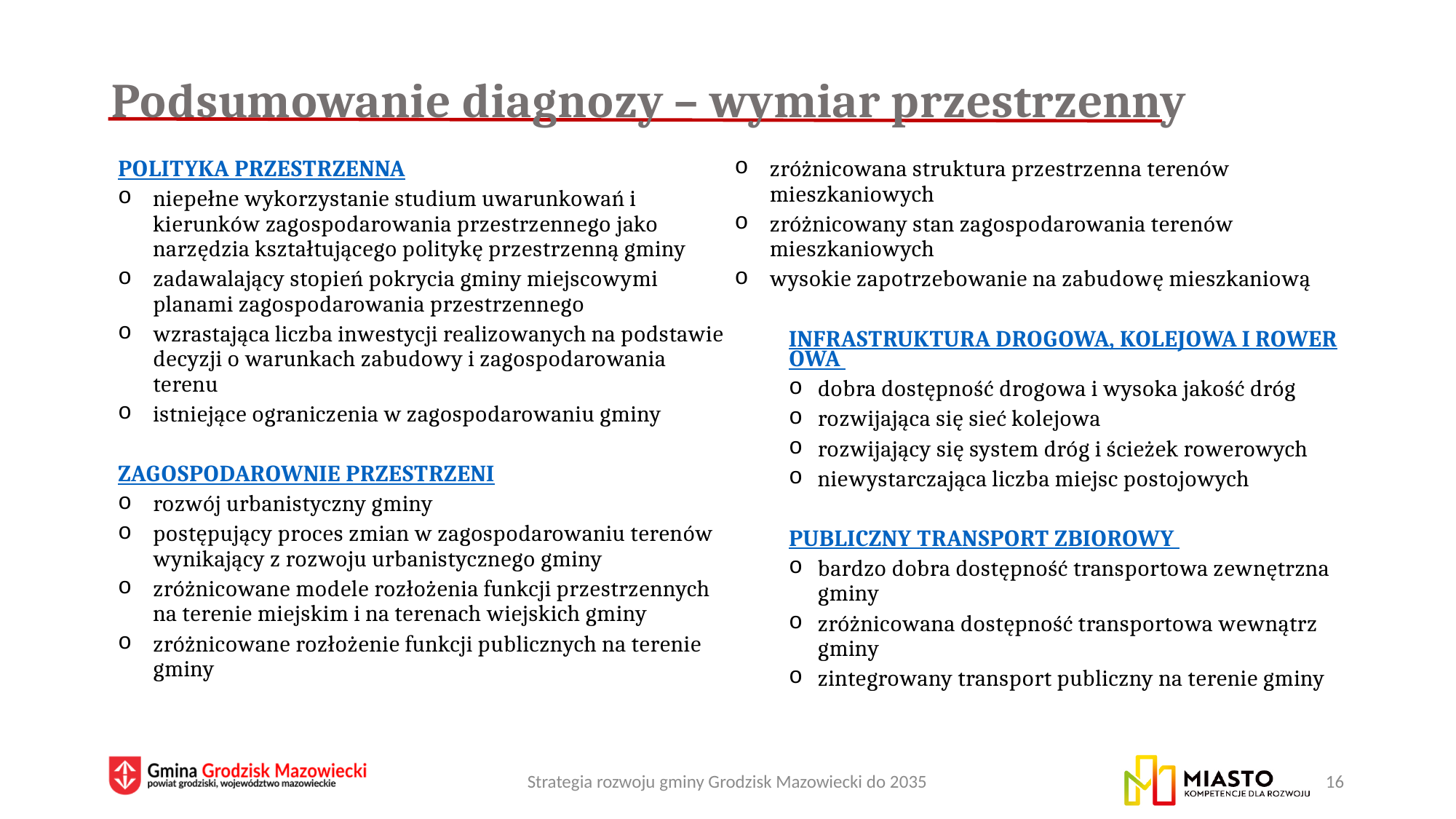

# Podsumowanie diagnozy – wymiar przestrzenny
POLITYKA PRZESTRZENNA
niepełne wykorzystanie studium uwarunkowań i kierunków zagospodarowania przestrzennego jako narzędzia kształtującego politykę przestrzenną gminy
zadawalający stopień pokrycia gminy miejscowymi planami zagospodarowania przestrzennego
wzrastająca liczba inwestycji realizowanych na podstawie decyzji o warunkach zabudowy i zagospodarowania terenu
istniejące ograniczenia w zagospodarowaniu gminy

ZAGOSPODAROWNIE PRZESTRZENI
rozwój urbanistyczny gminy
postępujący proces zmian w zagospodarowaniu terenów wynikający z rozwoju urbanistycznego gminy
zróżnicowane modele rozłożenia funkcji przestrzennych na terenie miejskim i na terenach wiejskich gminy
zróżnicowane rozłożenie funkcji publicznych na terenie gminy
zróżnicowana struktura przestrzenna terenów mieszkaniowych
zróżnicowany stan zagospodarowania terenów mieszkaniowych
wysokie zapotrzebowanie na zabudowę mieszkaniową

INFRASTRUKTURA DROGOWA, KOLEJOWA I ROWEROWA
dobra dostępność drogowa i wysoka jakość dróg
rozwijająca się sieć kolejowa
rozwijający się system dróg i ścieżek rowerowych
niewystarczająca liczba miejsc postojowych

PUBLICZNY TRANSPORT ZBIOROWY
bardzo dobra dostępność transportowa zewnętrzna gminy
zróżnicowana dostępność transportowa wewnątrz gminy
zintegrowany transport publiczny na terenie gminy

Strategia rozwoju gminy Grodzisk Mazowiecki do 2035
16